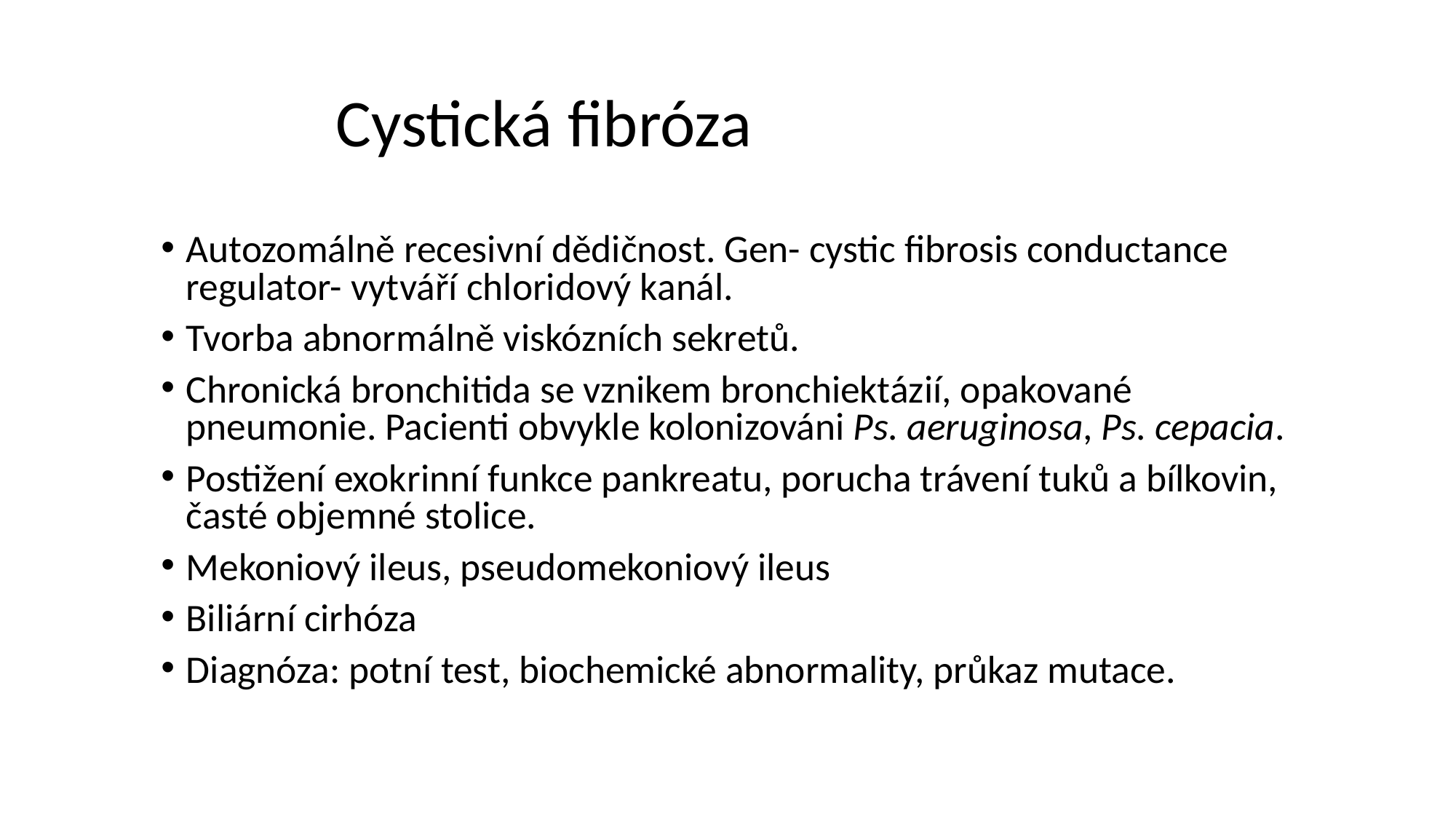

# Cystická fibróza
Autozomálně recesivní dědičnost. Gen- cystic fibrosis conductance regulator- vytváří chloridový kanál.
Tvorba abnormálně viskózních sekretů.
Chronická bronchitida se vznikem bronchiektázií, opakované pneumonie. Pacienti obvykle kolonizováni Ps. aeruginosa, Ps. cepacia.
Postižení exokrinní funkce pankreatu, porucha trávení tuků a bílkovin, časté objemné stolice.
Mekoniový ileus, pseudomekoniový ileus
Biliární cirhóza
Diagnóza: potní test, biochemické abnormality, průkaz mutace.